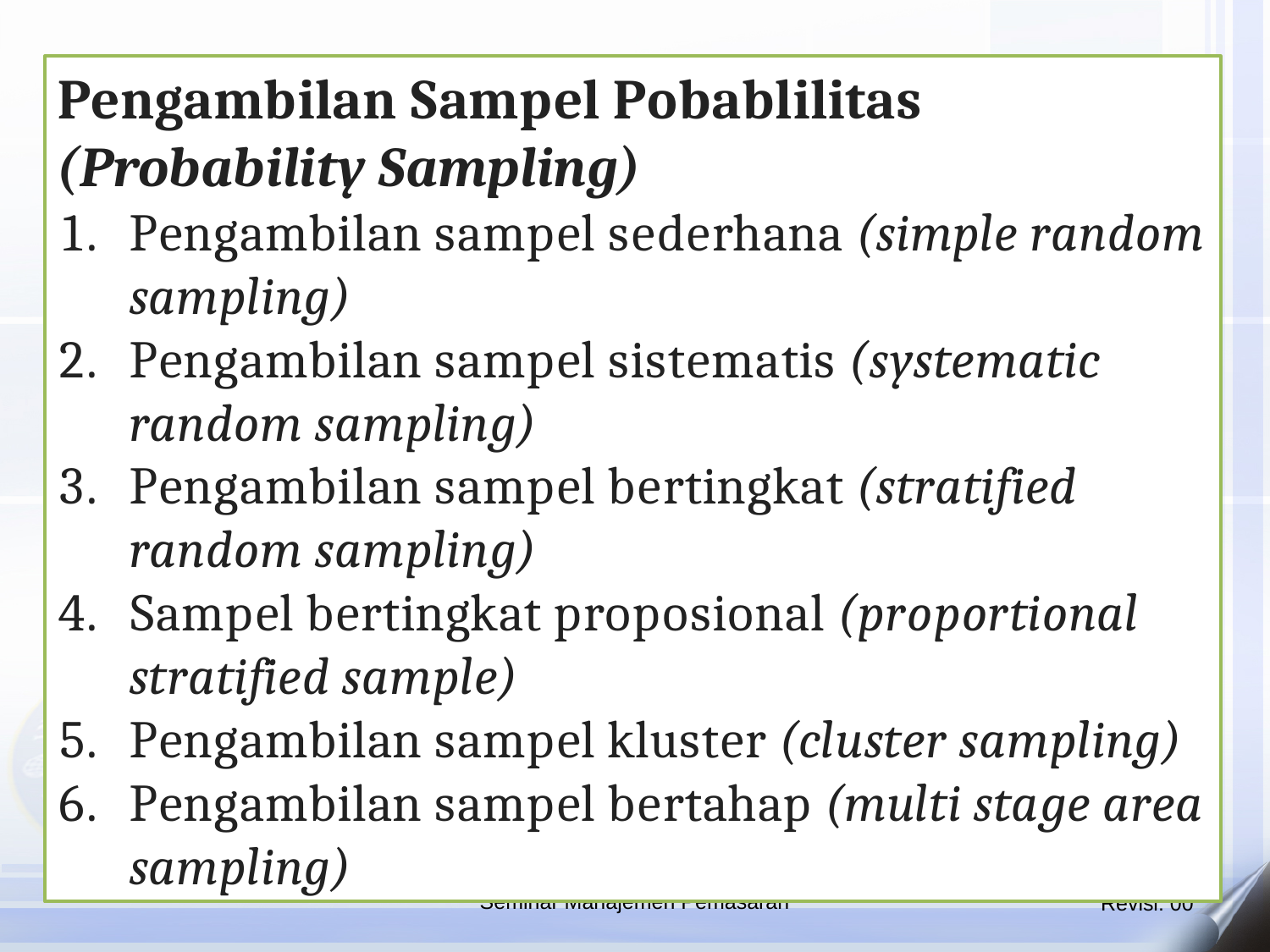

Pengambilan Sampel Pobablilitas  (Probability Sampling)
Pengambilan sampel sederhana (simple random sampling)
Pengambilan sampel sistematis (systematic random sampling)
Pengambilan sampel bertingkat (stratified random sampling)
Sampel bertingkat proposional (proportional stratified sample)
Pengambilan sampel kluster (cluster sampling)
Pengambilan sampel bertahap (multi stage area sampling)

Seminar Manajemen Pemasaran